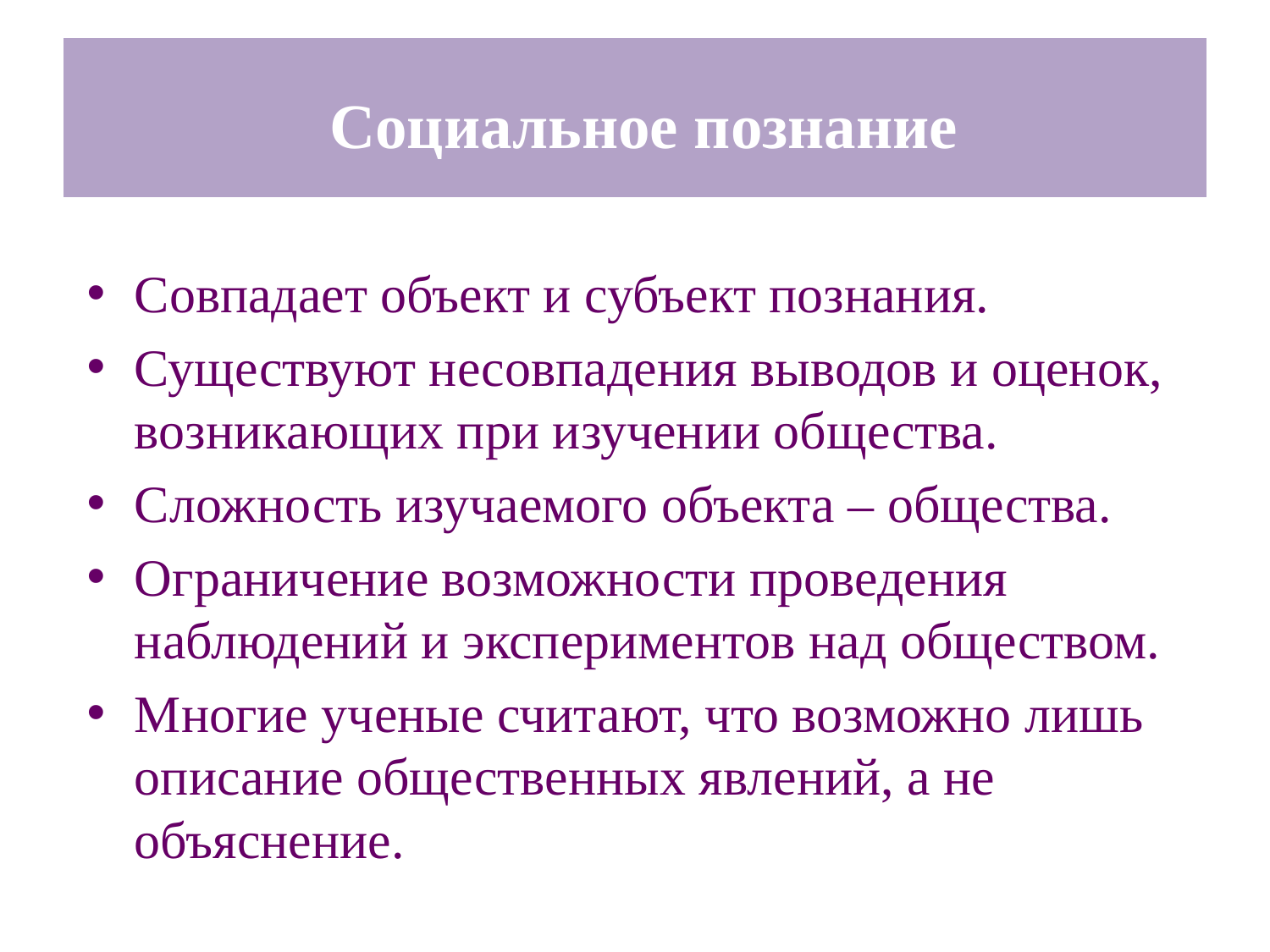

# Социальное познание
Совпадает объект и субъект познания.
Существуют несовпадения выводов и оценок, возникающих при изучении общества.
Сложность изучаемого объекта – общества.
Ограничение возможности проведения  наблюдений и экспериментов над обществом.
Многие ученые считают, что возможно лишь описание общественных явлений, а не объяснение.